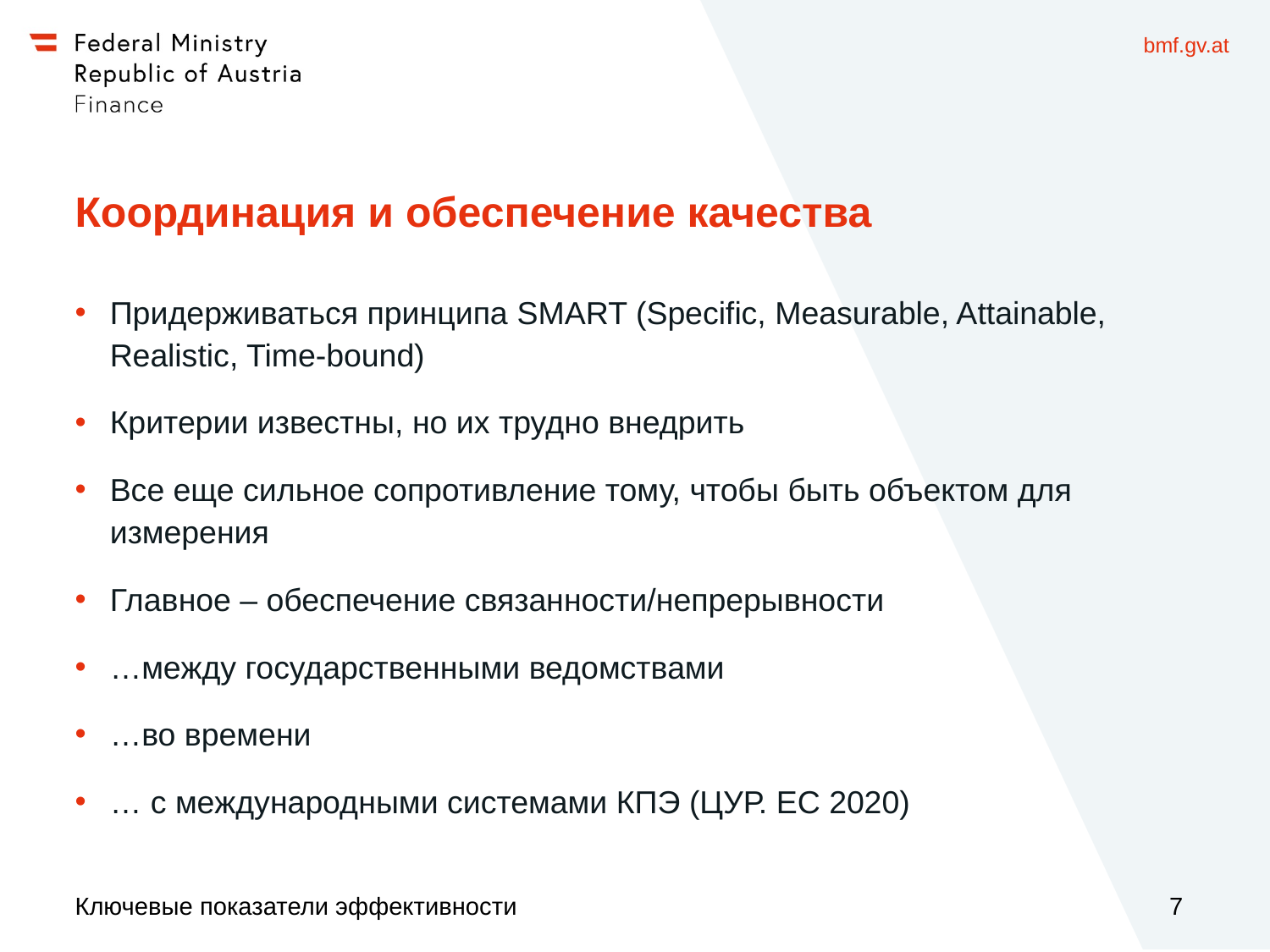

# Координация и обеспечение качества
Придерживаться принципа SMART (Specific, Measurable, Attainable, Realistic, Time-bound)
Критерии известны, но их трудно внедрить
Все еще сильное сопротивление тому, чтобы быть объектом для измерения
Главное – обеспечение связанности/непрерывности
…между государственными ведомствами
…во времени
… с международными системами КПЭ (ЦУР. ЕС 2020)
Ключевые показатели эффективности
7